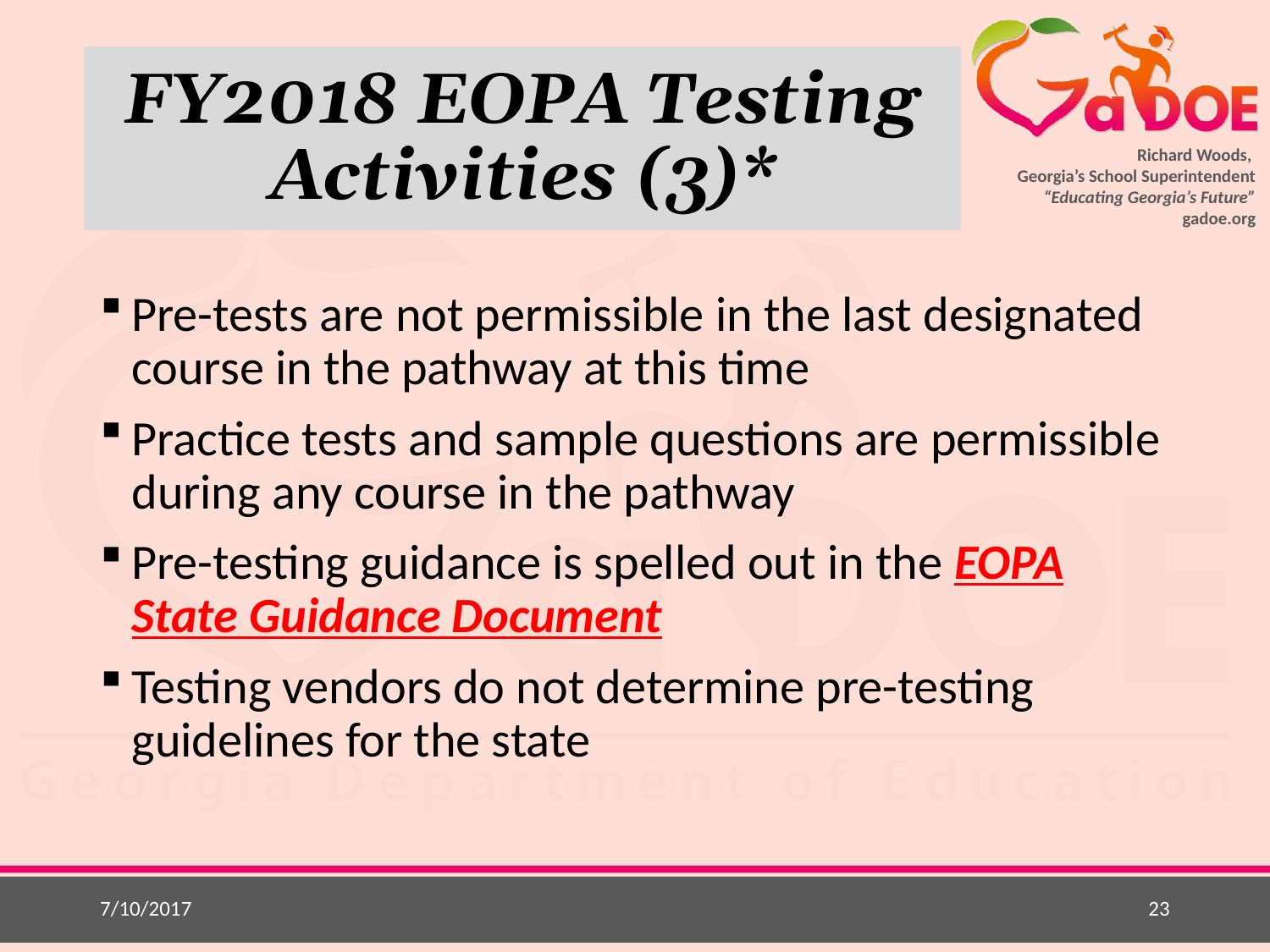

# FY2018 EOPA Testing Activities (3)*
Pre-tests are not permissible in the last designated course in the pathway at this time
Practice tests and sample questions are permissible during any course in the pathway
Pre-testing guidance is spelled out in the EOPA State Guidance Document
Testing vendors do not determine pre-testing guidelines for the state

7/10/2017
23